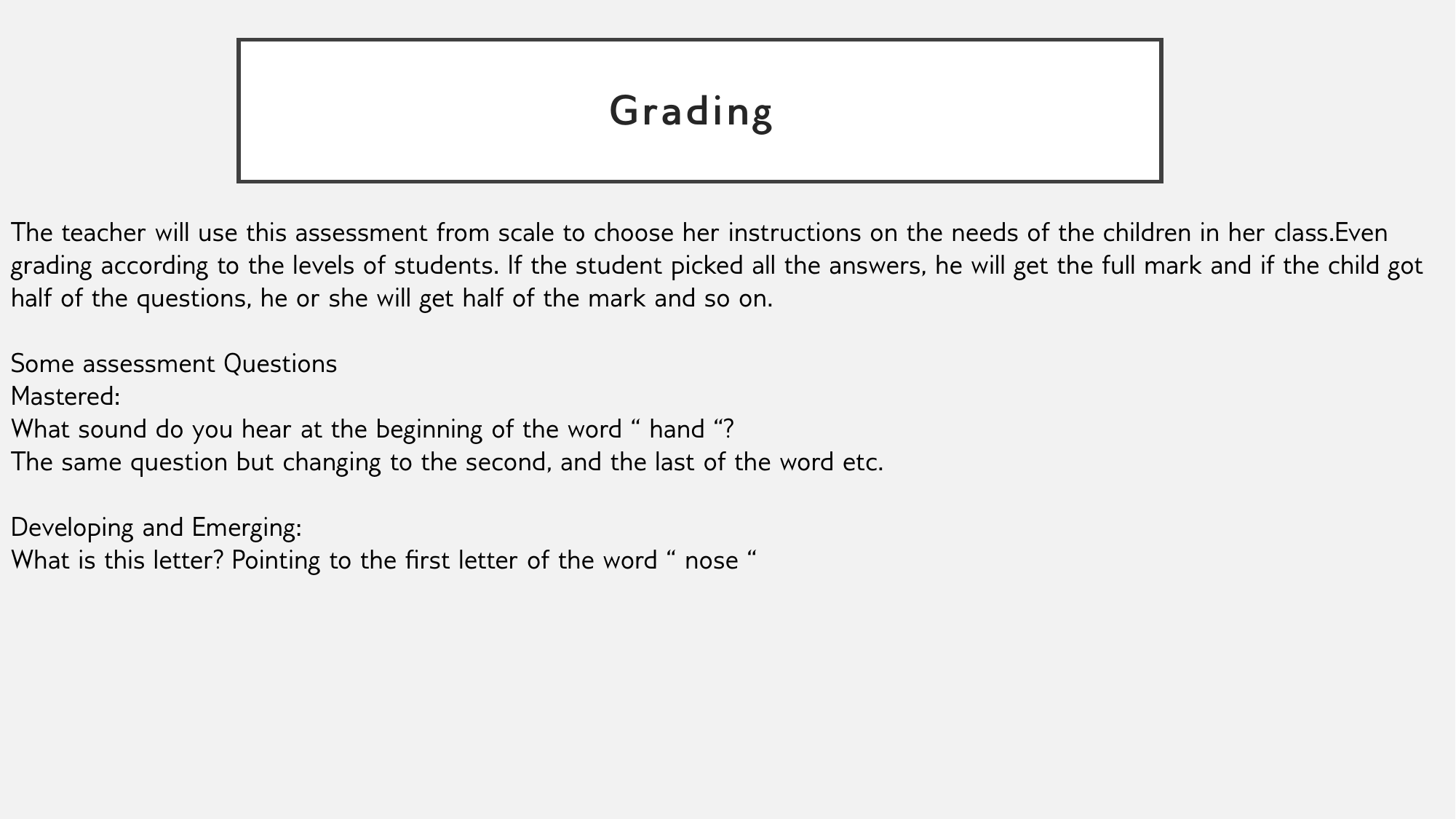

# Grading
The teacher will use this assessment from scale to choose her instructions on the needs of the children in her class.Even grading according to the levels of students. If the student picked all the answers, he will get the full mark and if the child got half of the questions, he or she will get half of the mark and so on.

Some assessment Questions
Mastered:
What sound do you hear at the beginning of the word “ hand “?
The same question but changing to the second, and the last of the word etc.

Developing and Emerging:
What is this letter? Pointing to the first letter of the word “ nose “